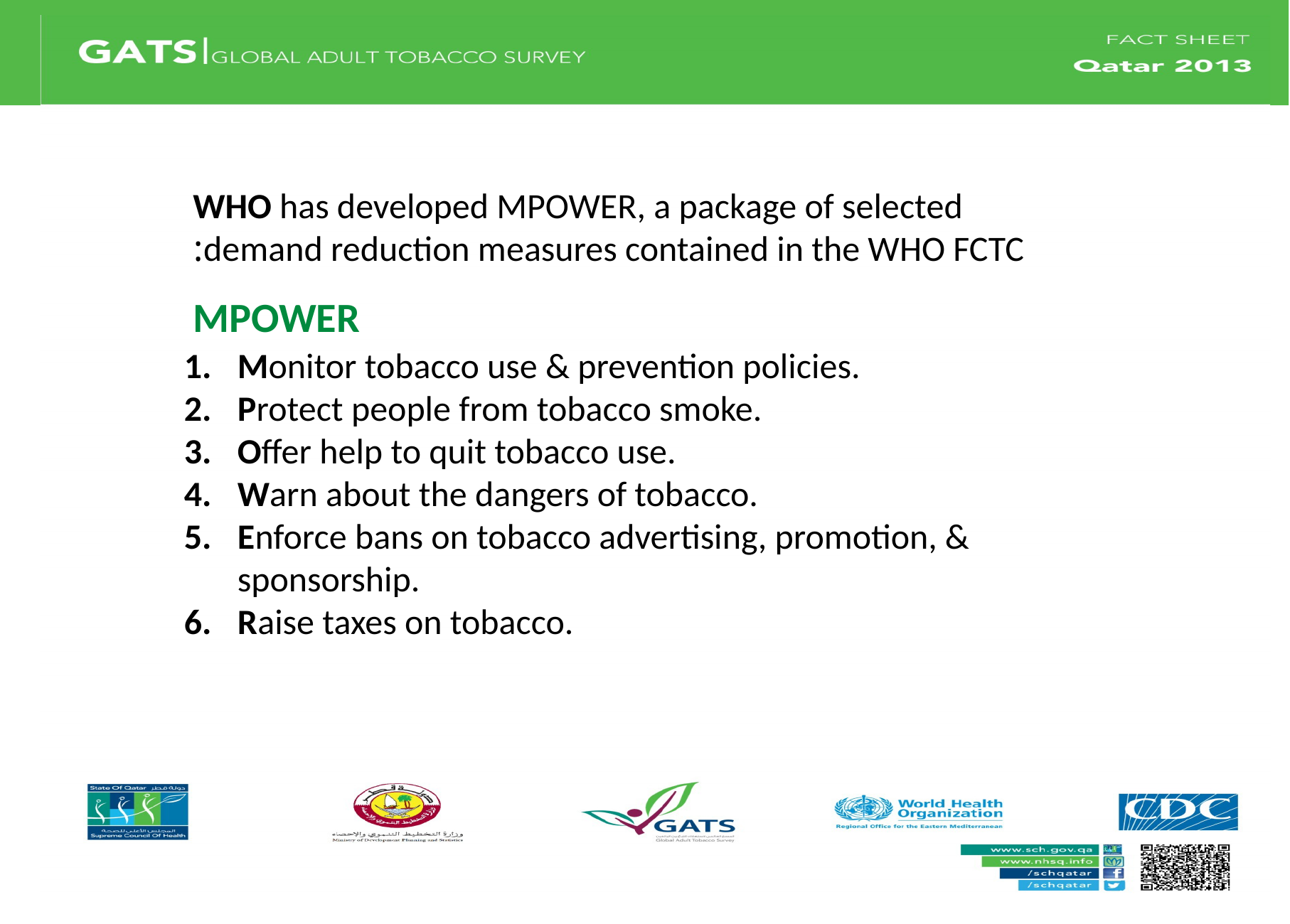

WHO has developed MPOWER, a package of selected demand reduction measures contained in the WHO FCTC:
MPOWER
Monitor tobacco use & prevention policies.
Protect people from tobacco smoke.
Offer help to quit tobacco use.
Warn about the dangers of tobacco.
Enforce bans on tobacco advertising, promotion, & sponsorship.
Raise taxes on tobacco.
3